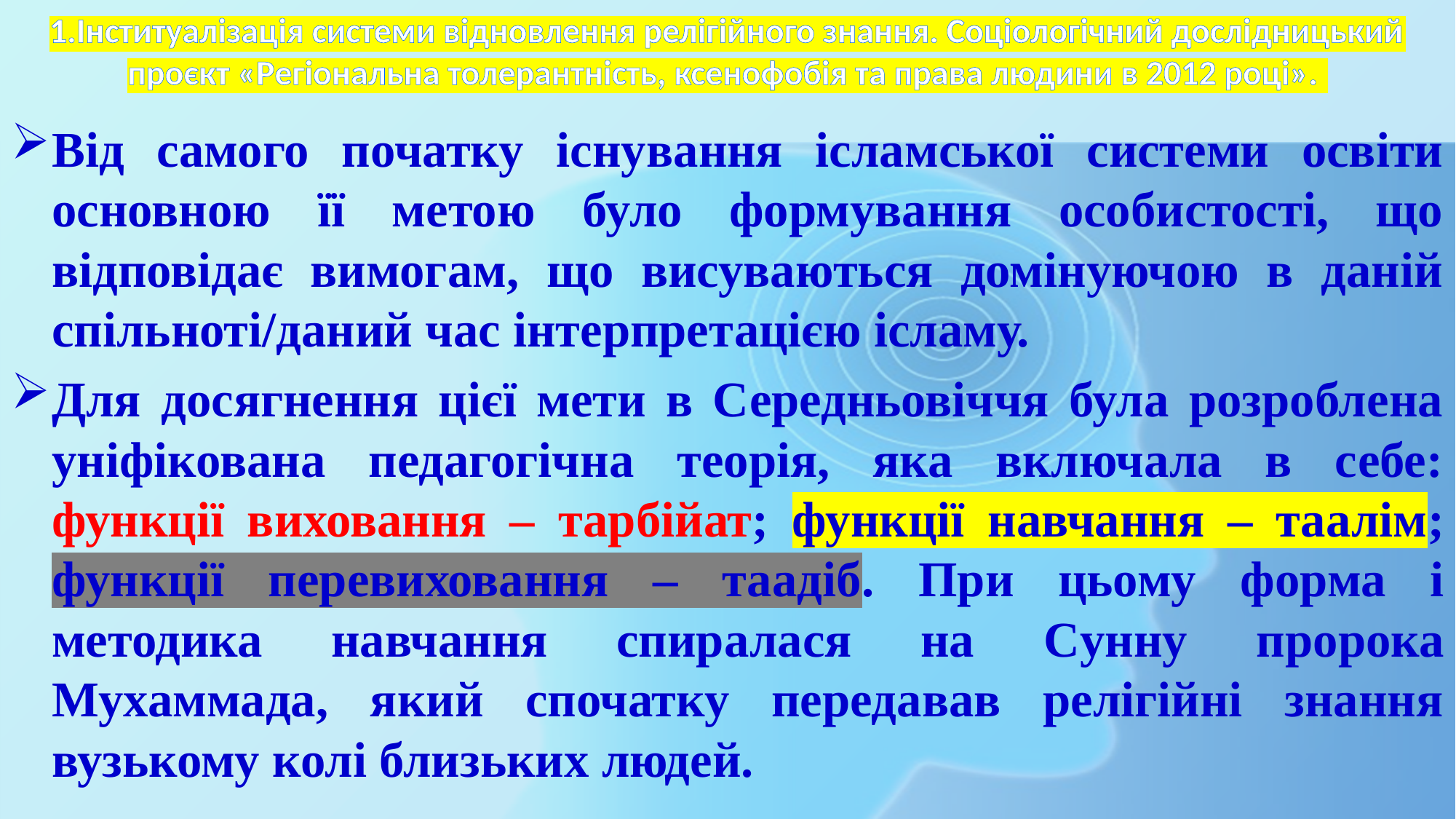

# 1.Інституалізація системи відновлення релігійного знання. Соціологічний дослідницький проєкт «Регіональна толерантність, ксенофобія та права людини в 2012 році».
Від самого початку існування ісламської системи освіти основною її метою було формування особистості, що відповідає вимогам, що висуваються домінуючою в даній спільноті/даний час інтерпретацією ісламу.
Для досягнення цієї мети в Середньовіччя була розроблена уніфікована педагогічна теорія, яка включала в себе: функції виховання – тарбійат; функції навчання – таалім; функції перевиховання – таадіб. При цьому форма і методика навчання спиралася на Cунну пророка Мухаммада, який спочатку передавав релігійні знання вузькому колі близьких людей.